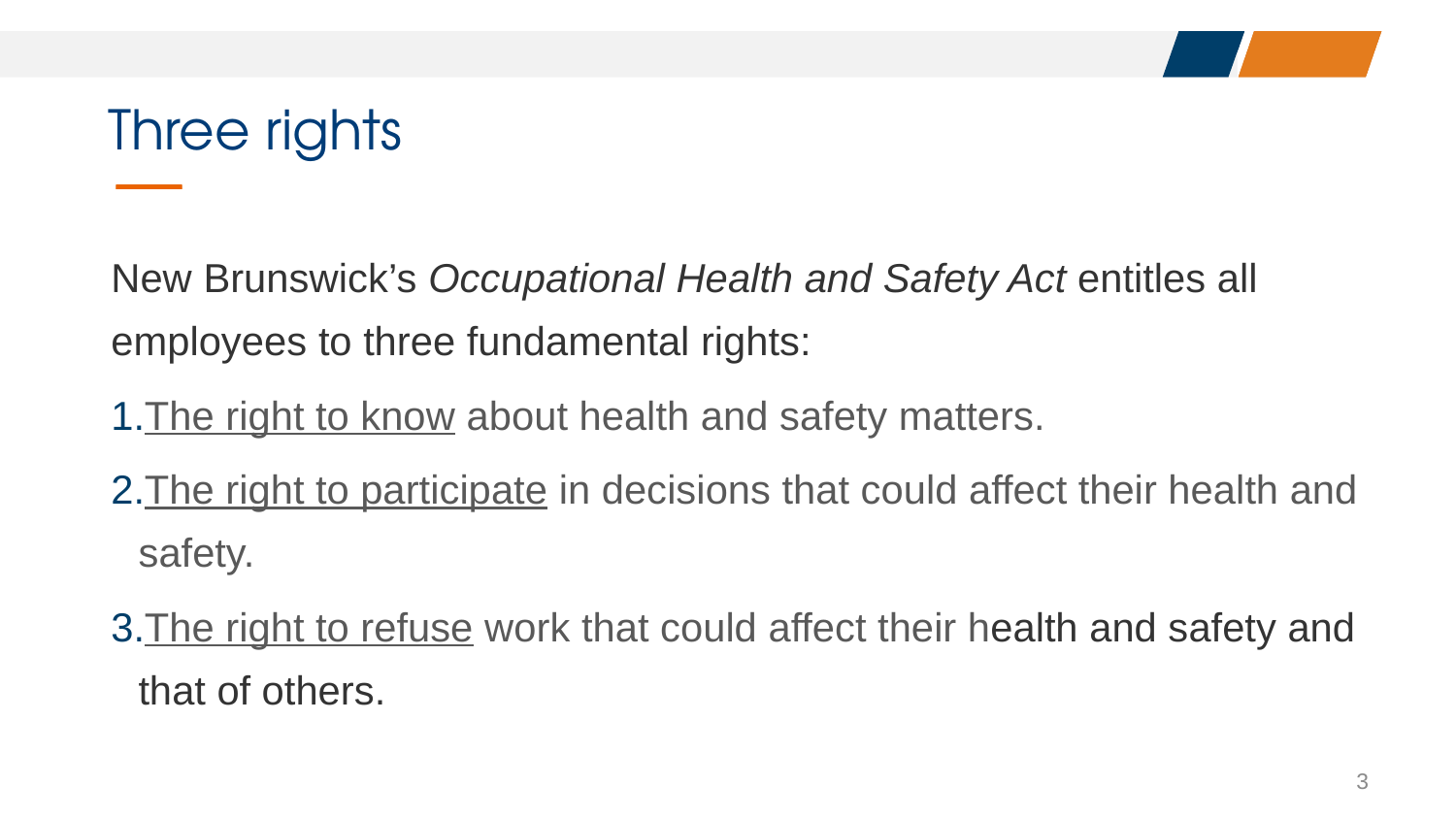

# Three rights

New Brunswick’s Occupational Health and Safety Act entitles all employees to three fundamental rights:
The right to know about health and safety matters.
The right to participate in decisions that could affect their health and safety.
The right to refuse work that could affect their health and safety and that of others.

3